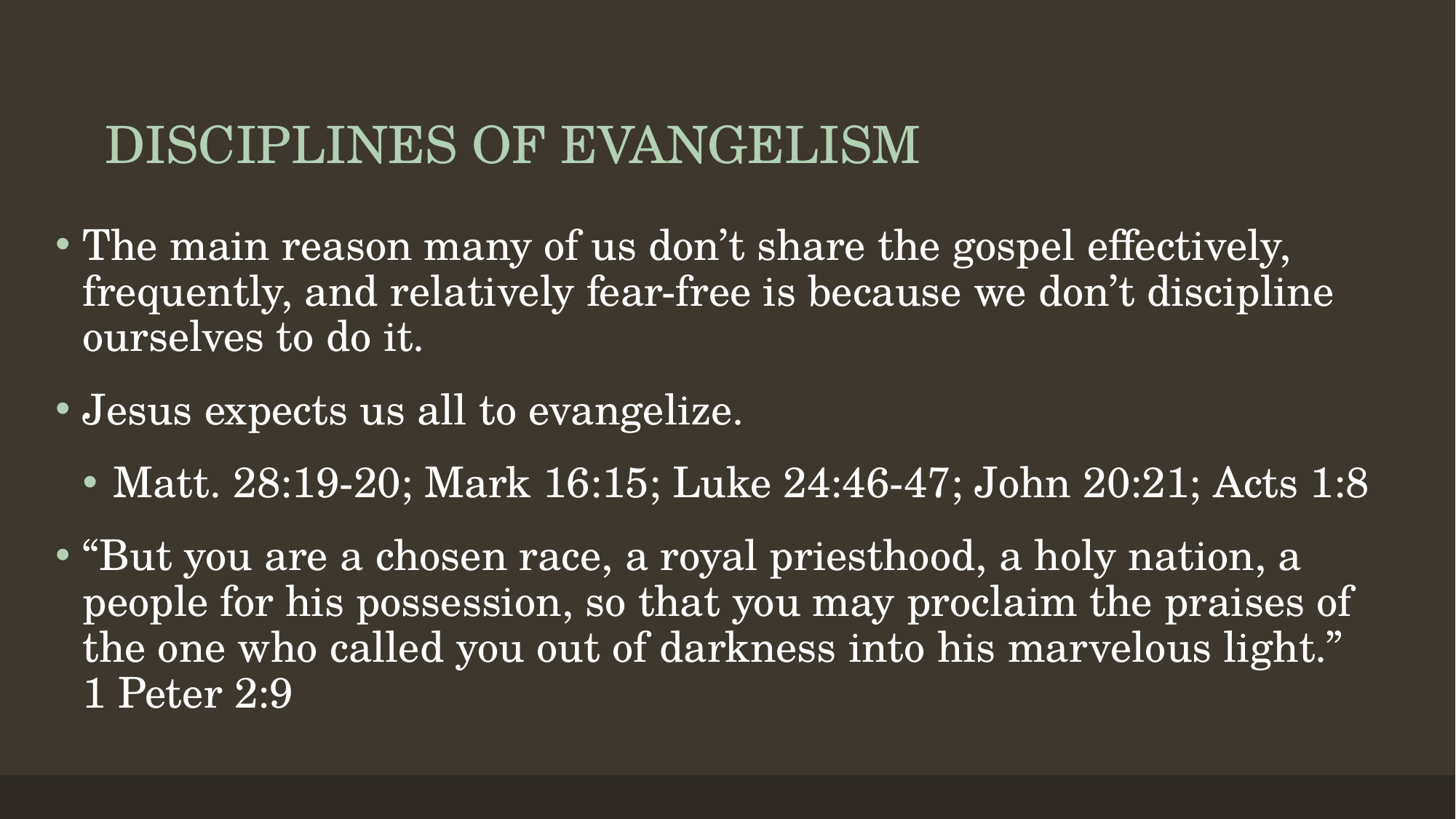

# DISCIPLINES OF EVANGELISM
The main reason many of us don’t share the gospel effectively, frequently, and relatively fear-free is because we don’t discipline ourselves to do it.
Jesus expects us all to evangelize.
Matt. 28:19-20; Mark 16:15; Luke 24:46-47; John 20:21; Acts 1:8
“But you are a chosen race, a royal priesthood, a holy nation, a people for his possession, so that you may proclaim the praises of the one who called you out of darkness into his marvelous light.”   1 Peter 2:9